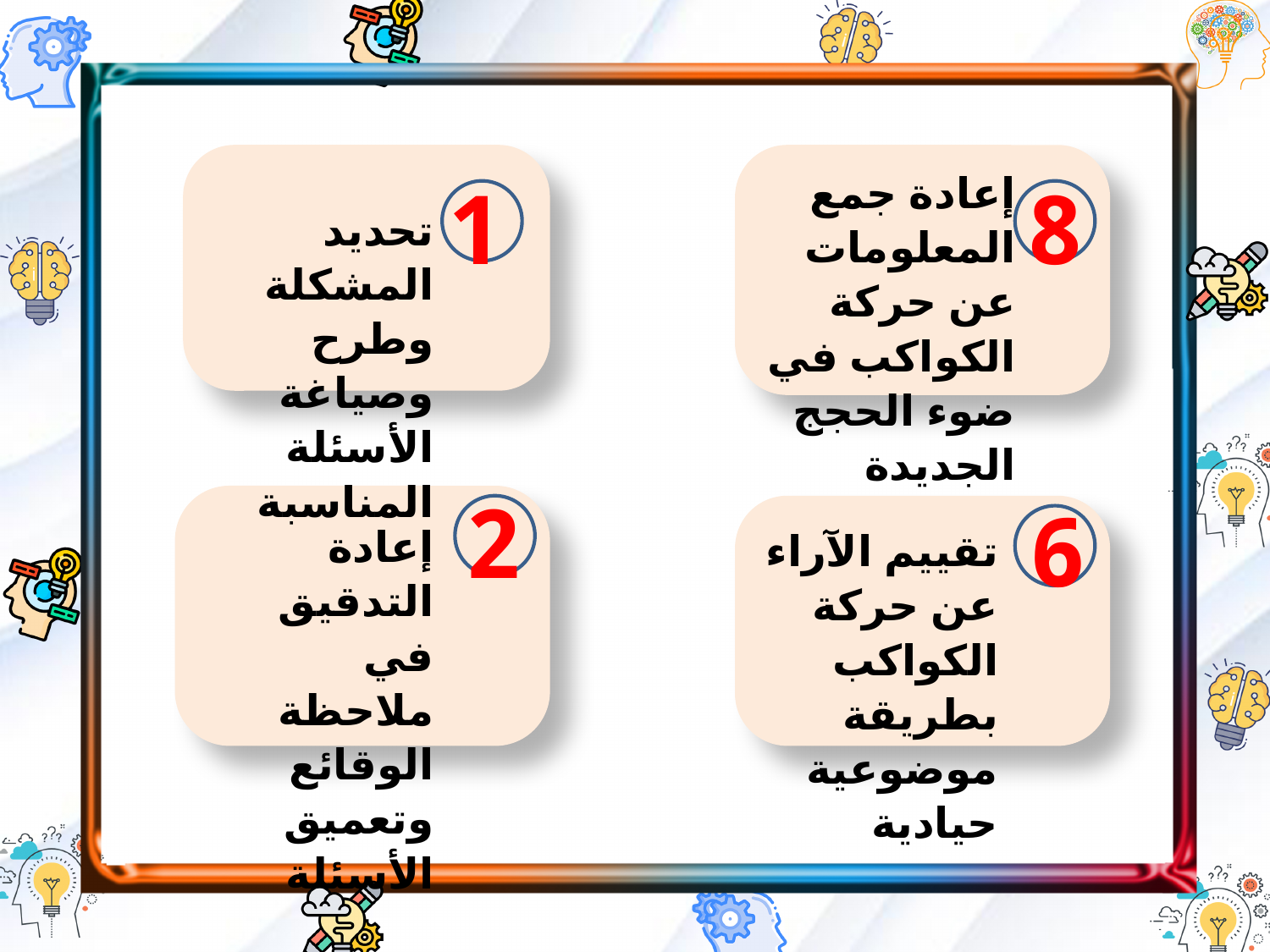

إعادة جمع المعلومات عن حركة الكواكب في ضوء الحجج الجديدة
1
8
تحديد المشكلة وطرح وصياغة الأسئلة المناسبة
2

6

إعادة التدقيق في ملاحظة الوقائع وتعميق الأسئلة
تقييم الآراء عن حركة الكواكب بطريقة موضوعية حيادية